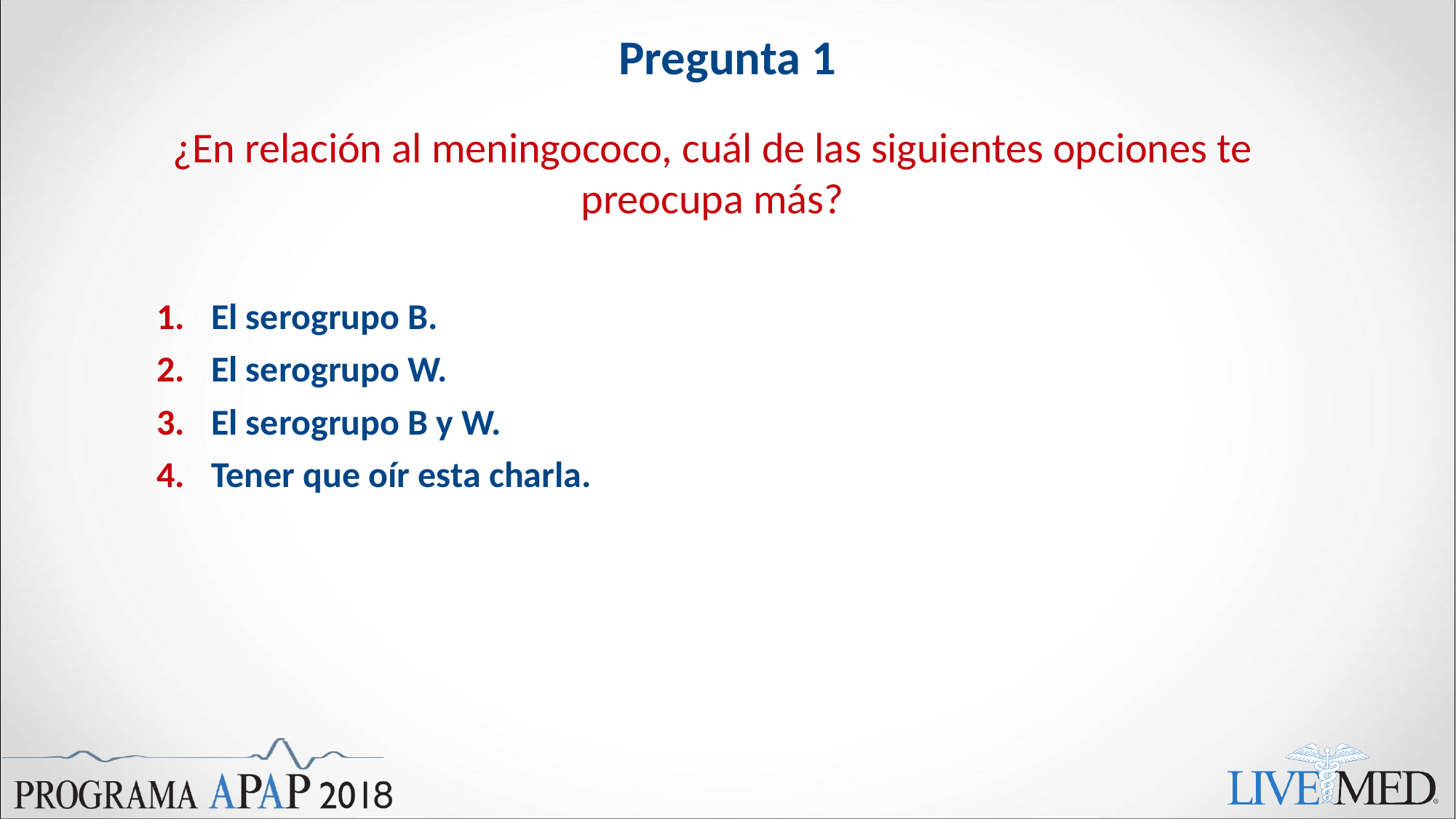

# Pregunta 1
¿En relación al meningococo, cuál de las siguientes opciones te preocupa más?

El serogrupo B.
El serogrupo W.
El serogrupo B y W.
Tener que oír esta charla.